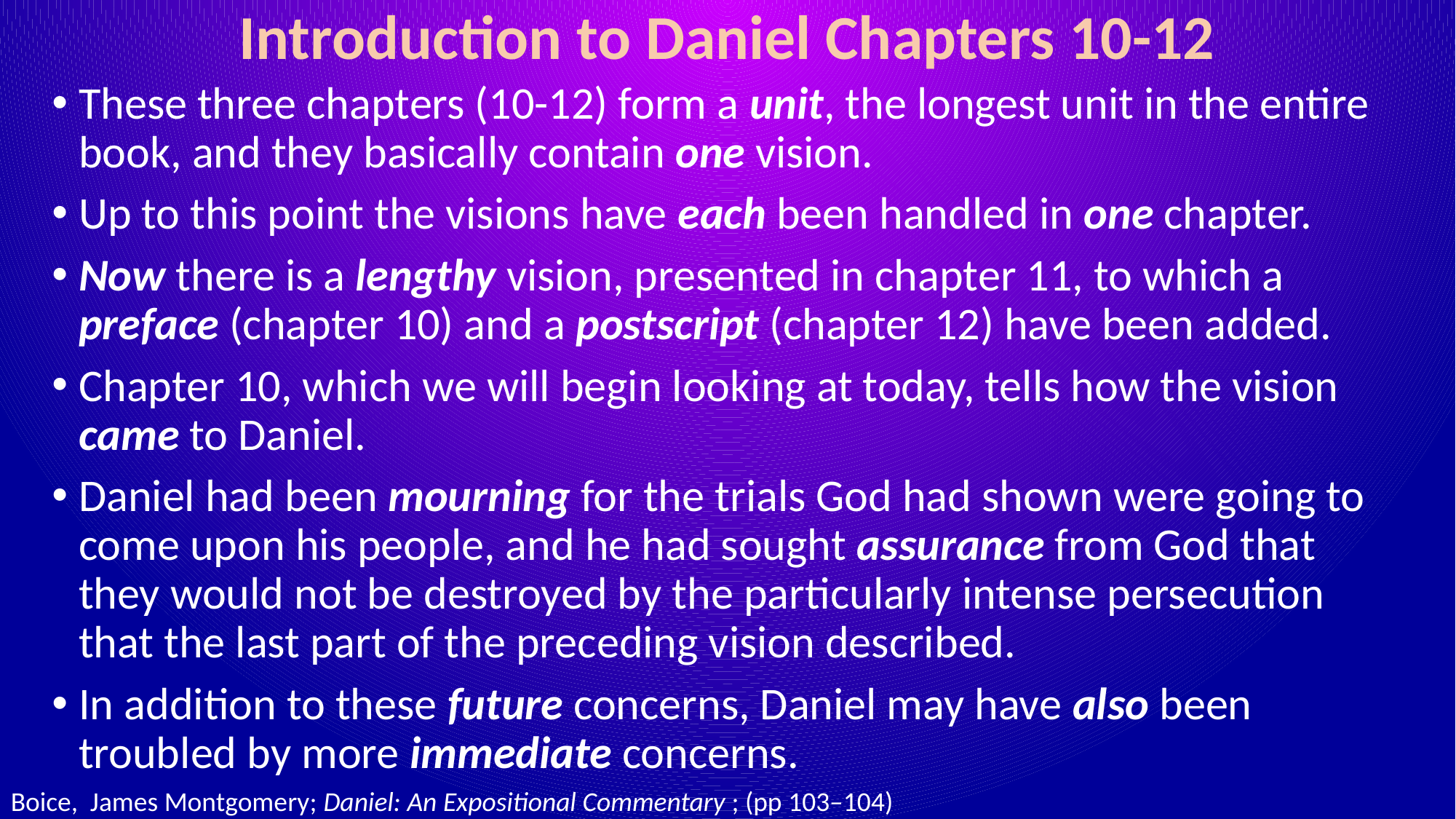

# Introduction to Daniel Chapters 10-12
These three chapters (10-12) form a unit, the longest unit in the entire book, and they basically contain one vision.
Up to this point the visions have each been handled in one chapter.
Now there is a lengthy vision, presented in chapter 11, to which a preface (chapter 10) and a postscript (chapter 12) have been added.
Chapter 10, which we will begin looking at today, tells how the vision came to Daniel.
Daniel had been mourning for the trials God had shown were going to come upon his people, and he had sought assurance from God that they would not be destroyed by the particularly intense persecution that the last part of the preceding vision described.
In addition to these future concerns, Daniel may have also been troubled by more immediate concerns.

Boice,  James Montgomery; Daniel: An Expositional Commentary ; (pp 103–104)